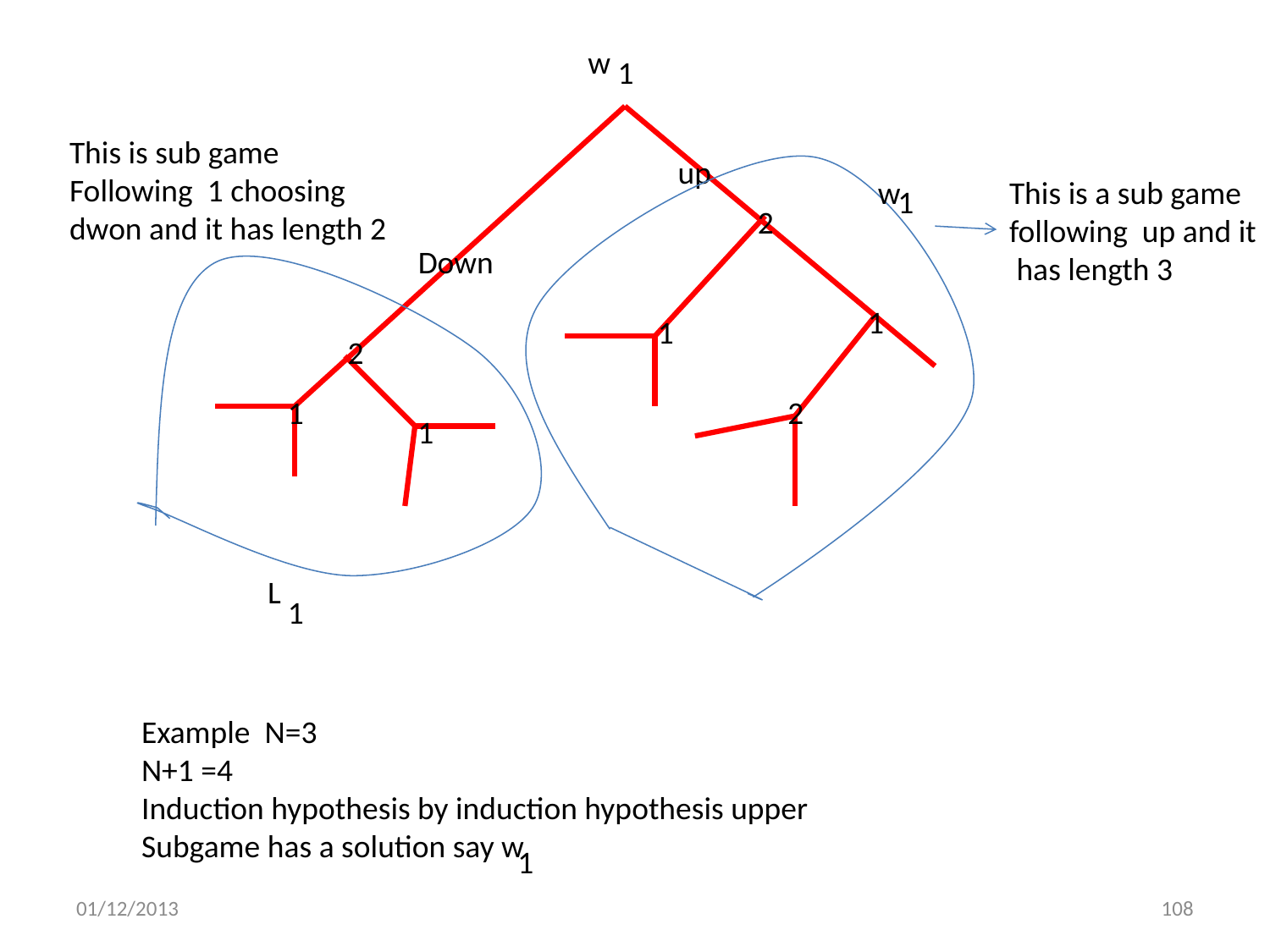

w
1
This is sub game
Following  1 choosing
dwon and it has length 2

up
w
This is a sub game
following  up and it
 has length 3
1
2

Down
1
1
2
1
2
1

L
1
Example  N=3
N+1 =4
Induction hypothesis by induction hypothesis upper
Subgame has a solution say w
1
01/12/2013
108